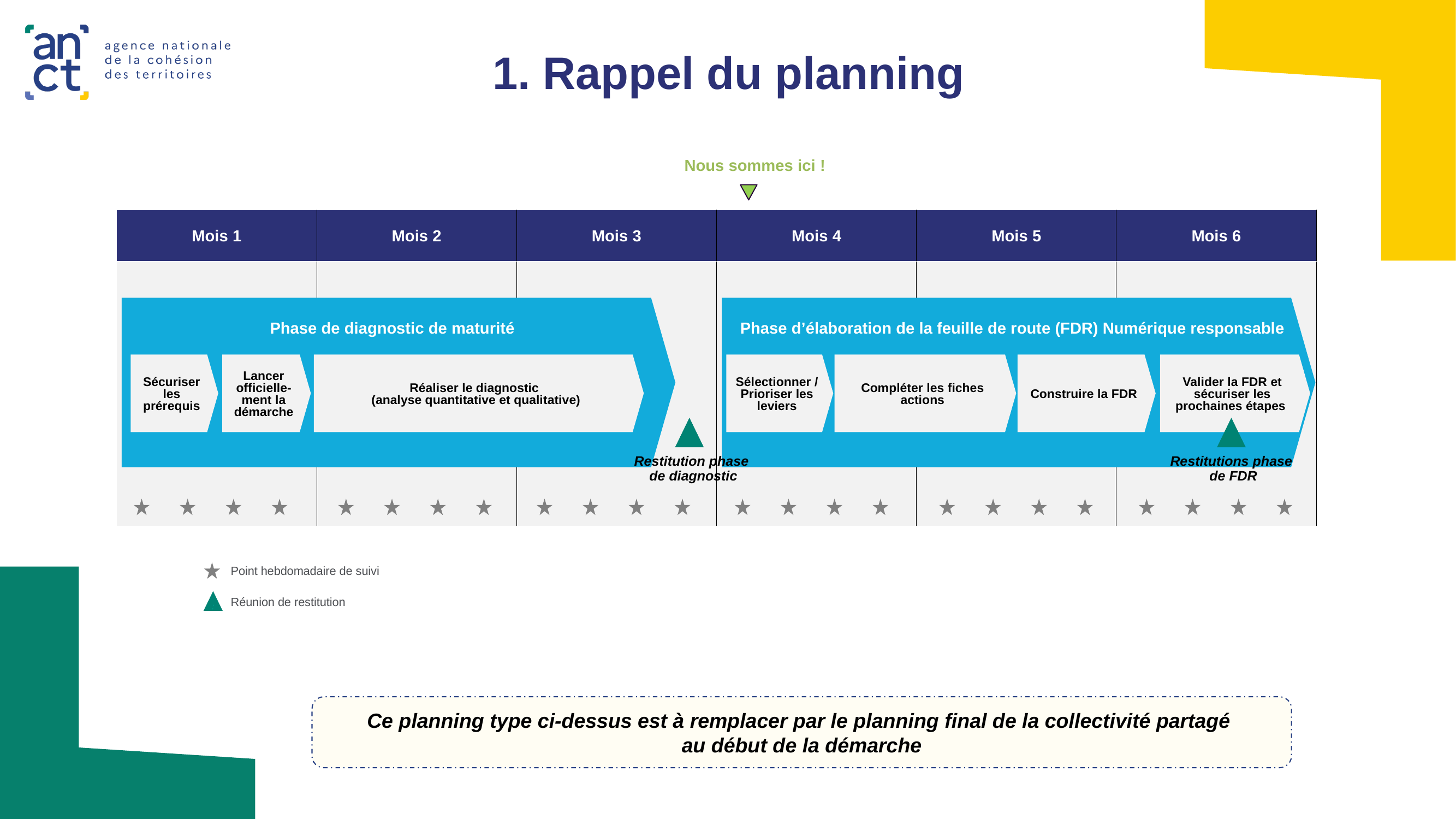

# 1. Rappel du planning
Nous sommes ici !

| Mois 1 | Mois 2 | Mois 3 | Mois 4 | Mois 5 | Mois 6 |
| --- | --- | --- | --- | --- | --- |
|  |  |  |  |  |  |

Phase de diagnostic de maturité

Phase d’élaboration de la feuille de route (FDR) Numérique responsable

Sécuriser les prérequis
Lancer officielle-ment la démarche
Réaliser le diagnostic
(analyse quantitative et qualitative)
Sélectionner / Prioriser les leviers
Compléter les fiches actions
Construire la FDR
Valider la FDR et sécuriser les prochaines étapes

Restitution phase
de diagnostic
Restitutions phase
de FDR

Point hebdomadaire de suivi

Réunion de restitution
:
Ce planning type ci-dessus est à remplacer par le planning final de la collectivité partagé
au début de la démarche